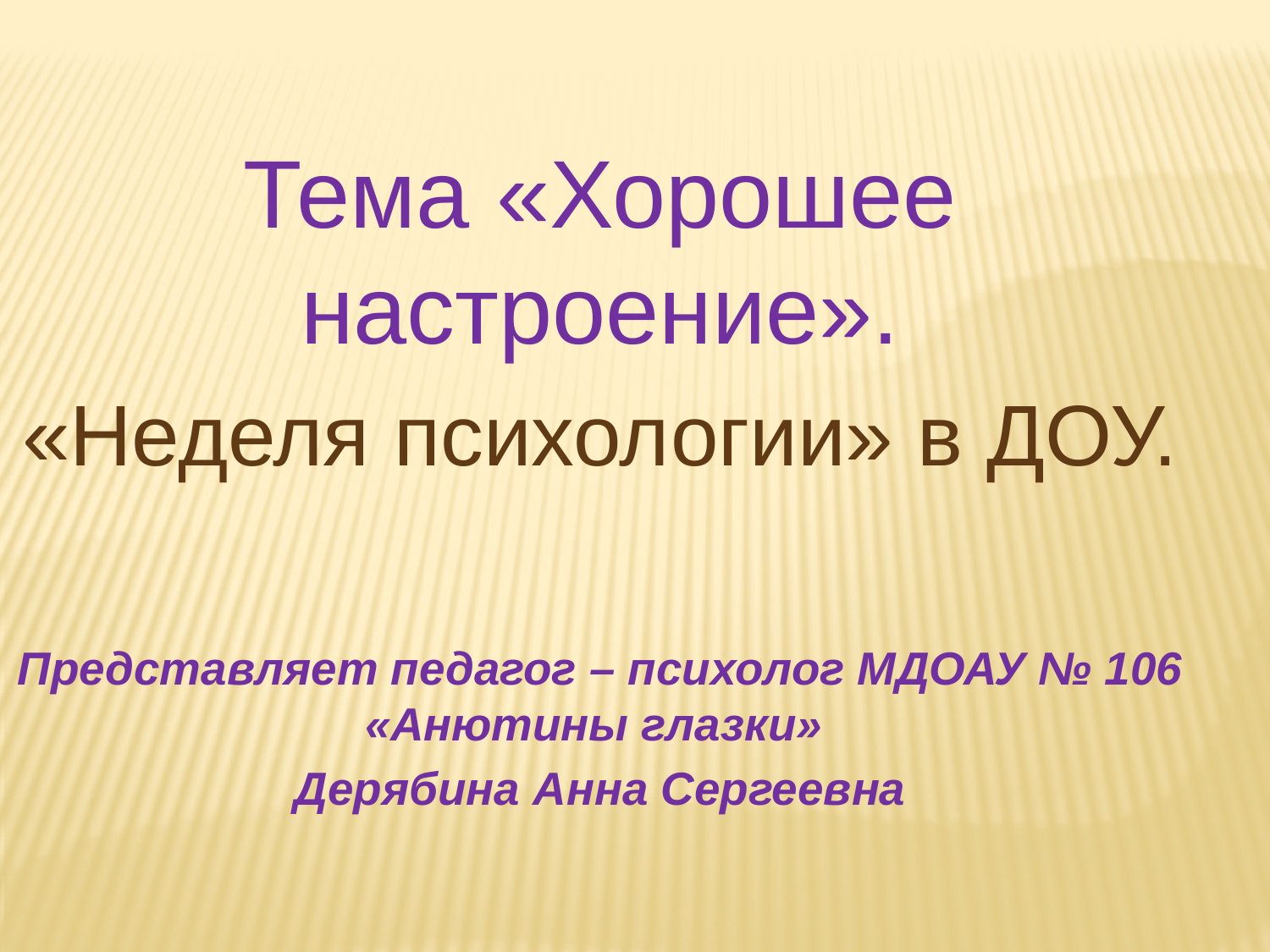

Тема «Хорошее настроение».
«Неделя психологии» в ДОУ.

Представляет педагог – психолог МДОАУ № 106 «Анютины глазки»
Дерябина Анна Сергеевна